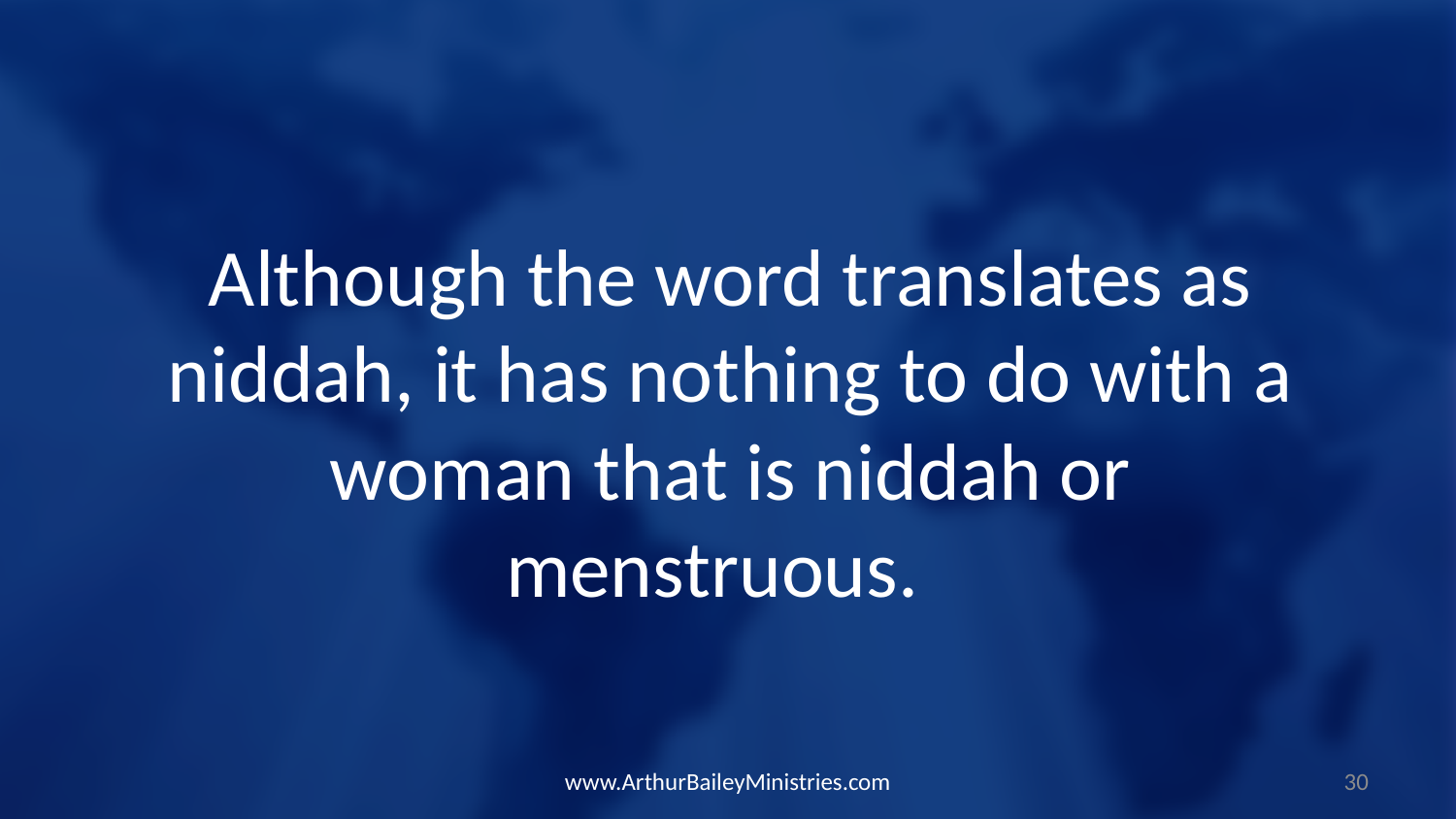

Although the word translates as niddah, it has nothing to do with a woman that is niddah or menstruous.
www.ArthurBaileyMinistries.com
30